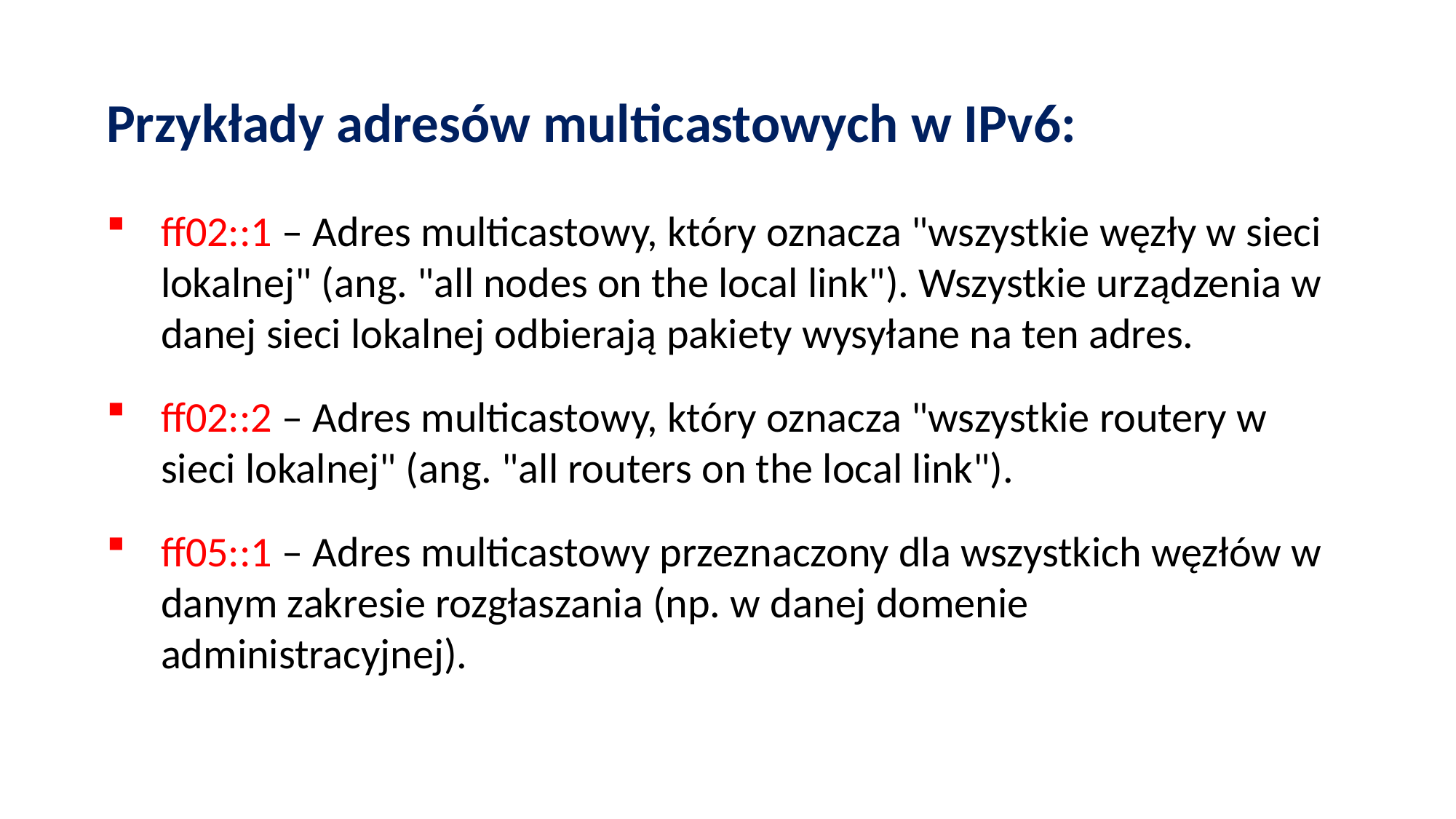

Przykłady adresów multicastowych w IPv6:

ff02::1 – Adres multicastowy, który oznacza "wszystkie węzły w sieci lokalnej" (ang. "all nodes on the local link"). Wszystkie urządzenia w danej sieci lokalnej odbierają pakiety wysyłane na ten adres.

ff02::2 – Adres multicastowy, który oznacza "wszystkie routery w sieci lokalnej" (ang. "all routers on the local link").

ff05::1 – Adres multicastowy przeznaczony dla wszystkich węzłów w danym zakresie rozgłaszania (np. w danej domenie administracyjnej).